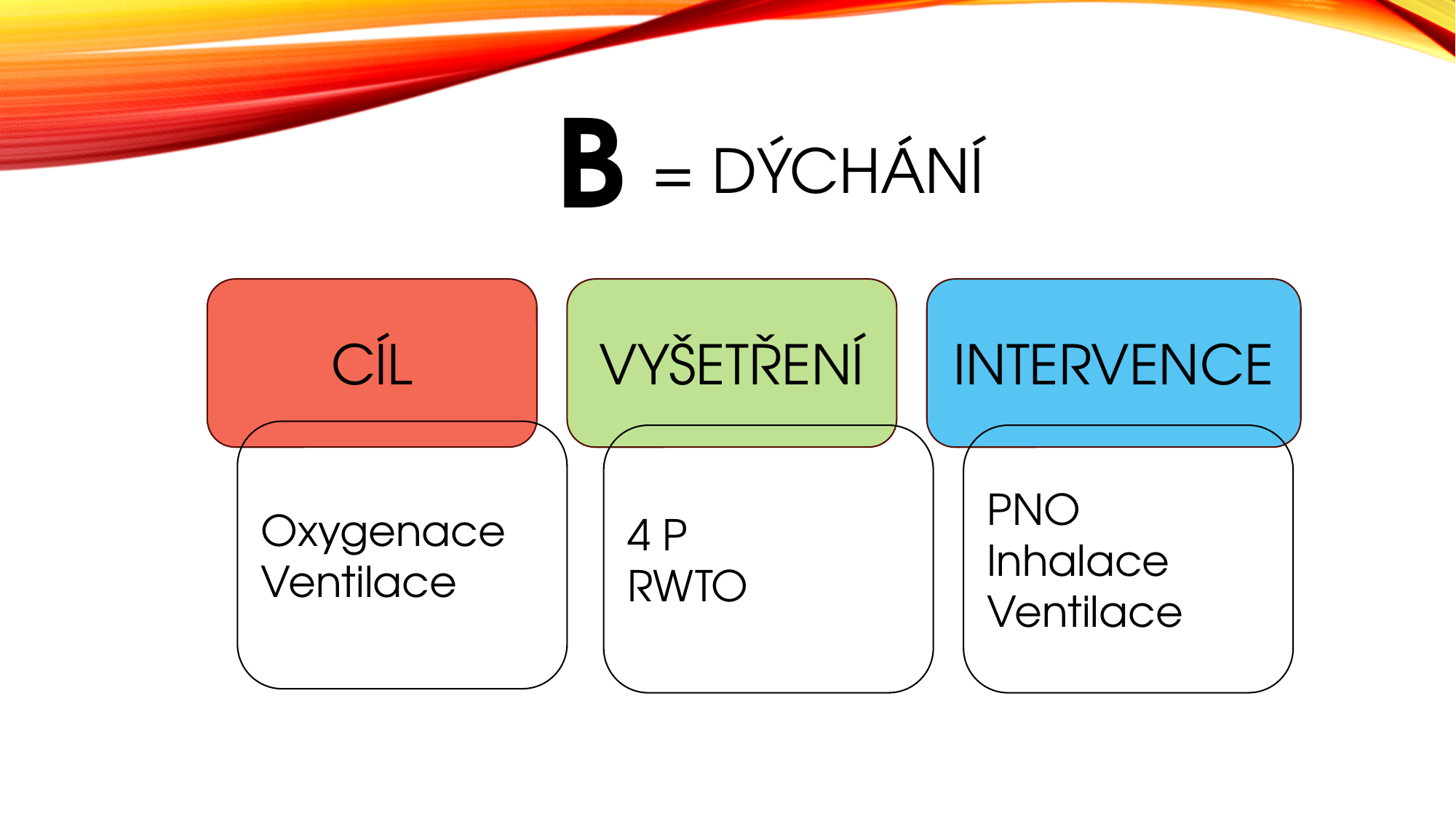

# B
= DÝCHÁNÍ
CÍL
VYŠETŘENÍ
INTERVENCE
Oxygenace
Ventilace
4 P
RWTO
PNO
Inhalace
Ventilace